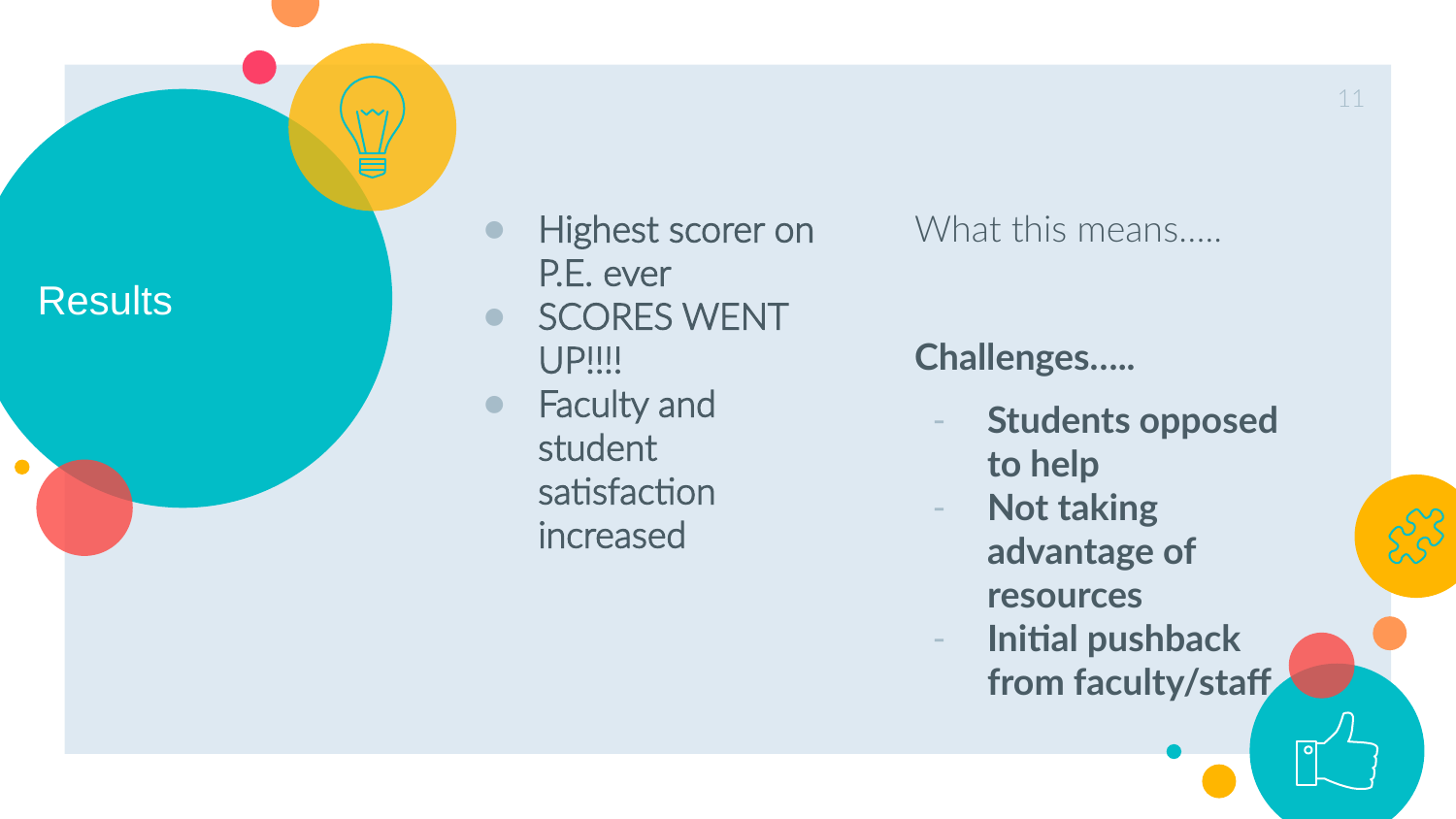

11
# Results
Highest scorer on P.E. ever
SCORES WENT UP!!!!
Faculty and student satisfaction increased
What this means…..

Challenges…..
Students opposed to help
Not taking advantage of resources
Initial pushback from faculty/staff